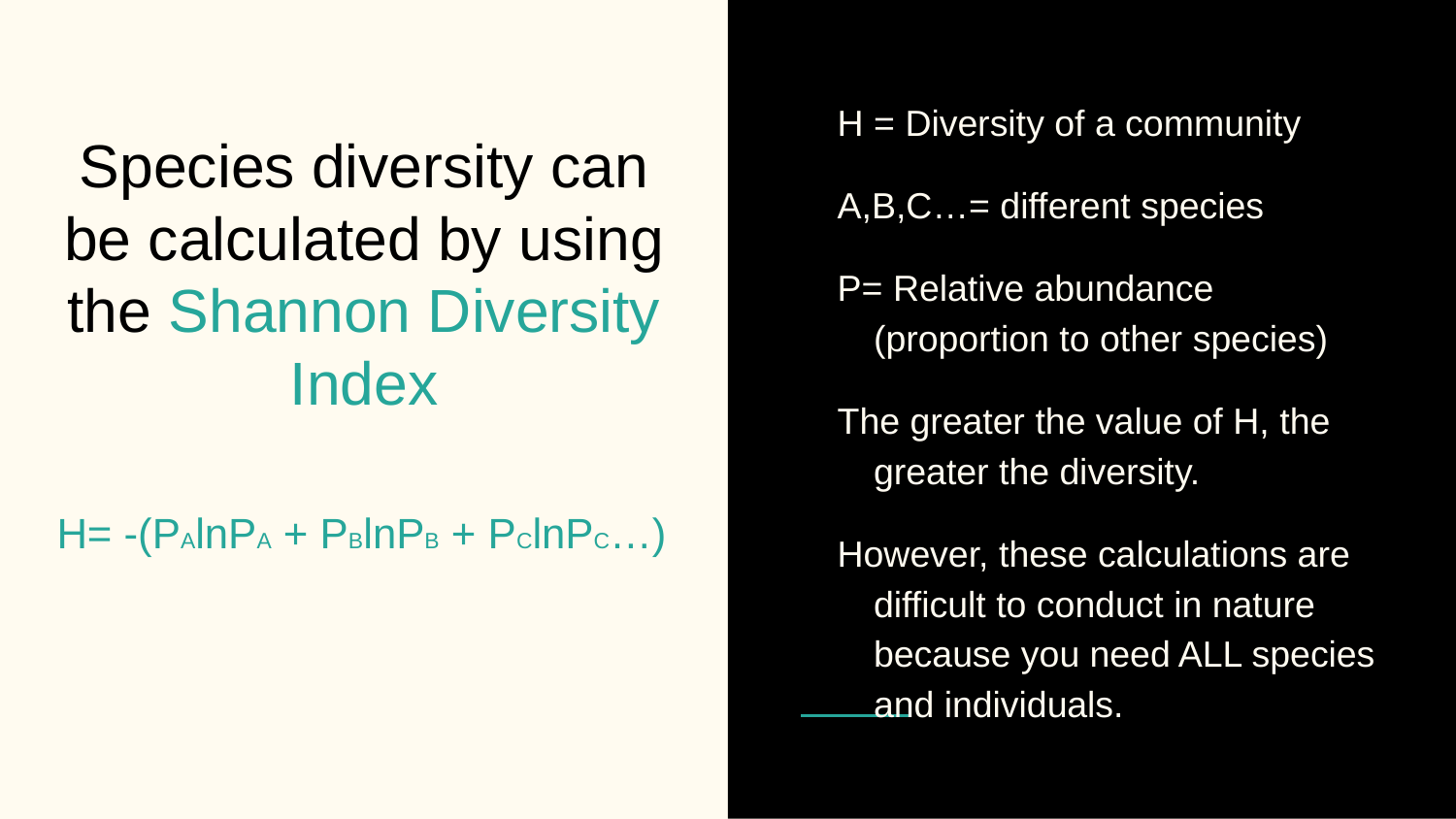

H = Diversity of a community
A,B,C…= different species
P= Relative abundance (proportion to other species)
The greater the value of H, the greater the diversity.
However, these calculations are difficult to conduct in nature because you need ALL species and individuals.
# Species diversity can be calculated by using the Shannon Diversity Index

H= -(PAlnPA + PBlnPB + PClnPC…)